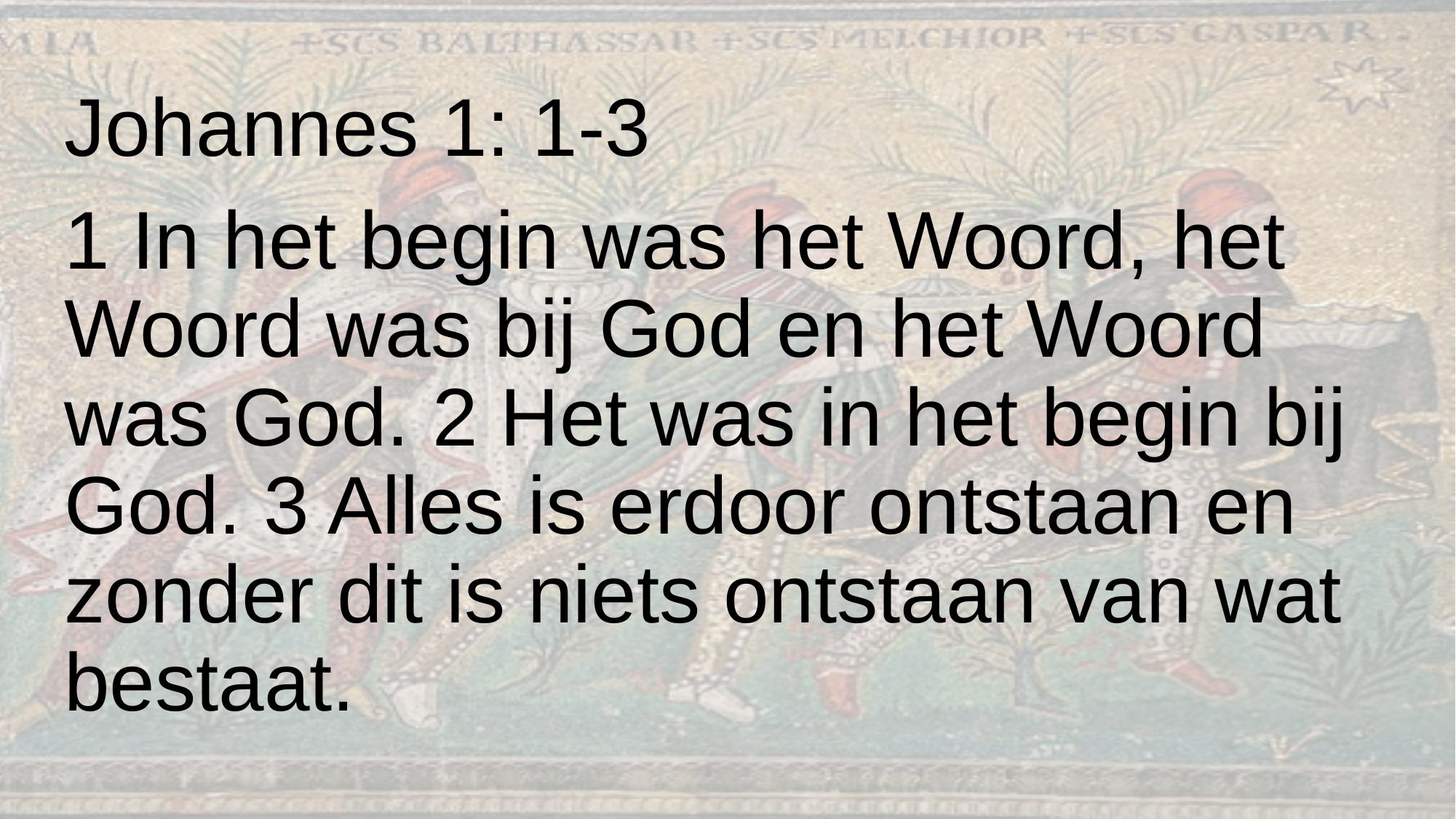

# Johannes 1: 1-3
1 In het begin was het Woord, het Woord was bij God en het Woord was God. 2 Het was in het begin bij God. 3 Alles is erdoor ontstaan en zonder dit is niets ontstaan van wat bestaat.